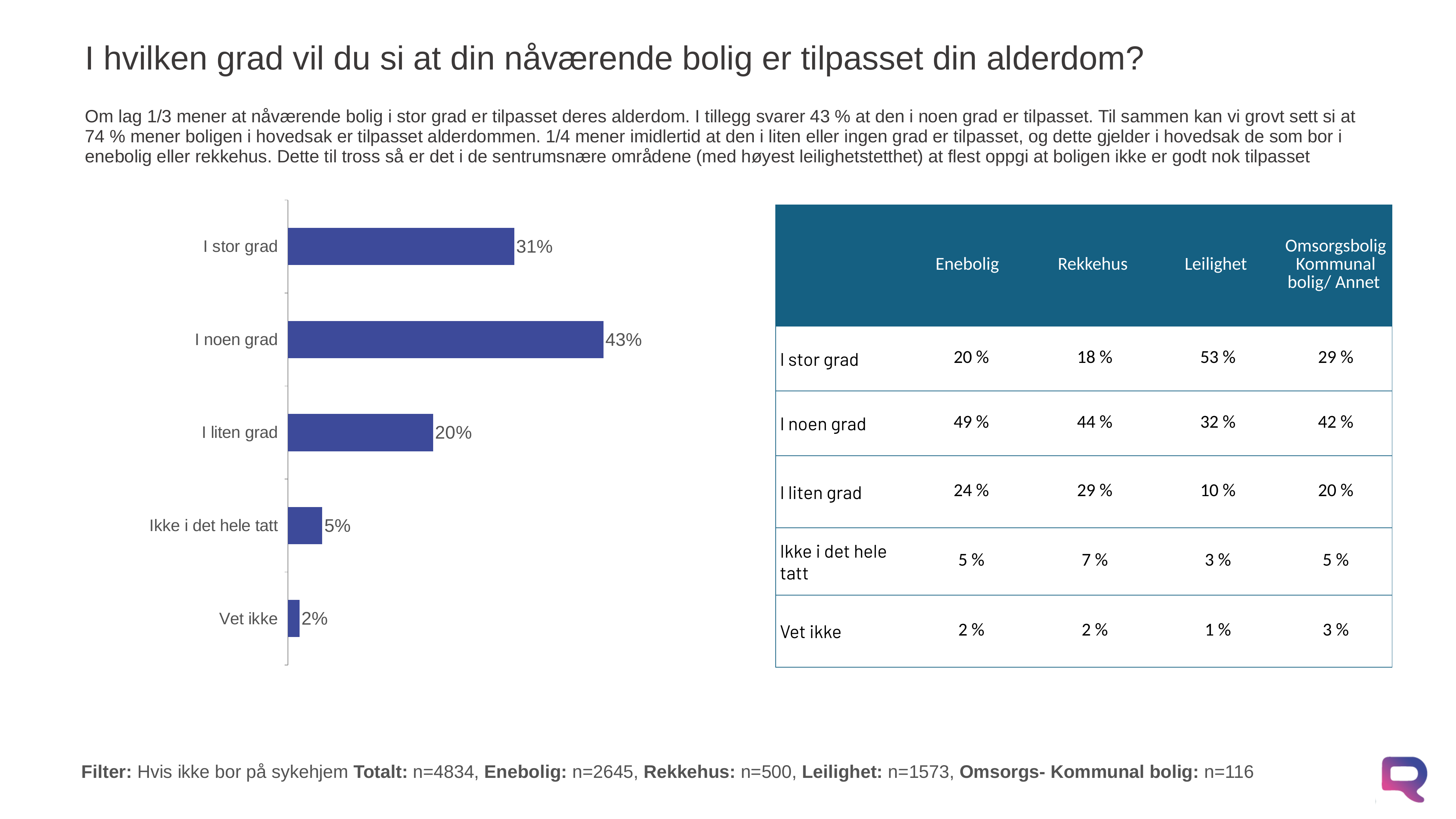

# I hvilken grad vil du si at din nåværende bolig er tilpasset din alderdom?
Om lag 1/3 mener at nåværende bolig i stor grad er tilpasset deres alderdom. I tillegg svarer 43 % at den i noen grad er tilpasset. Til sammen kan vi grovt sett si at 74 % mener boligen i hovedsak er tilpasset alderdommen. 1/4 mener imidlertid at den i liten eller ingen grad er tilpasset, og dette gjelder i hovedsak de som bor i enebolig eller rekkehus. Dette til tross så er det i de sentrumsnære områdene (med høyest leilighetstetthet) at flest oppgi at boligen ikke er godt nok tilpasset

### Chart

| Category | Kolonne1 |
|---|---|
| I stor grad  | 0.3088539511791477 |
| I noen grad  | 0.430285477865122 |
| I liten grad  | 0.1981795614398014 |
| Ikke i det hele tatt  | 0.04695904013239554 |
| Vet ikke  | 0.015721969383533308 |
|  | Enebolig | Rekkehus | Leilighet | OmsorgsboligKommunal bolig/ Annet |
| --- | --- | --- | --- | --- |
| I stor grad | 20 % | 18 % | 53 % | 29 % |
| I noen grad | 49 % | 44 % | 32 % | 42 % |
| I liten grad | 24 % | 29 % | 10 % | 20 % |
| Ikke i det hele tatt | 5 % | 7 % | 3 % | 5 % |
| Vet ikke | 2 % | 2 % | 1 % | 3 % |
Filter: Hvis ikke bor på sykehjem Totalt: n=4834, Enebolig: n=2645, Rekkehus: n=500, Leilighet: n=1573, Omsorgs- Kommunal bolig: n=116